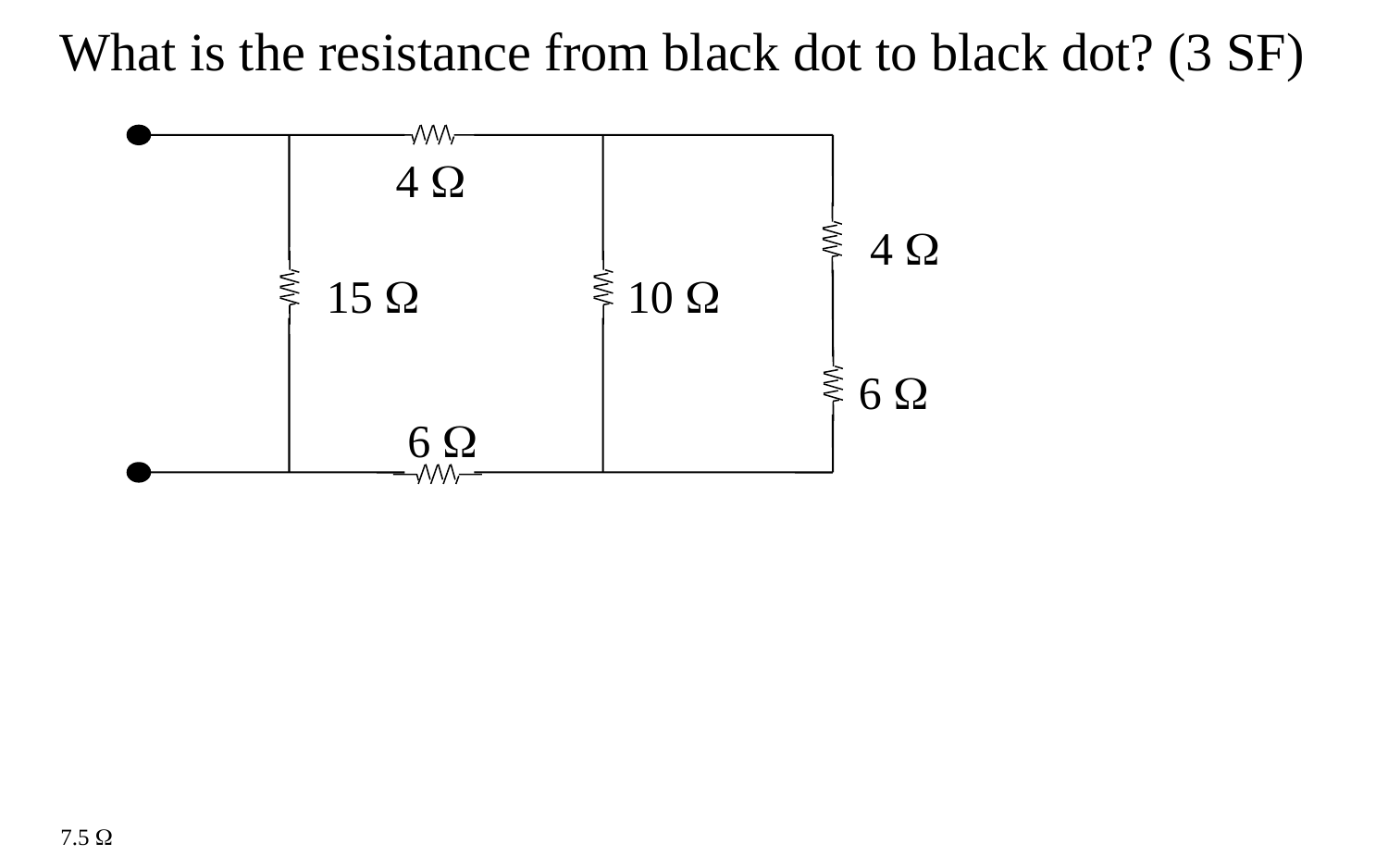

What is the resistance from black dot to black dot? (3 SF)

4 Ω

4 Ω

15 Ω
10 Ω

6 Ω
6 Ω

7.5 Ω